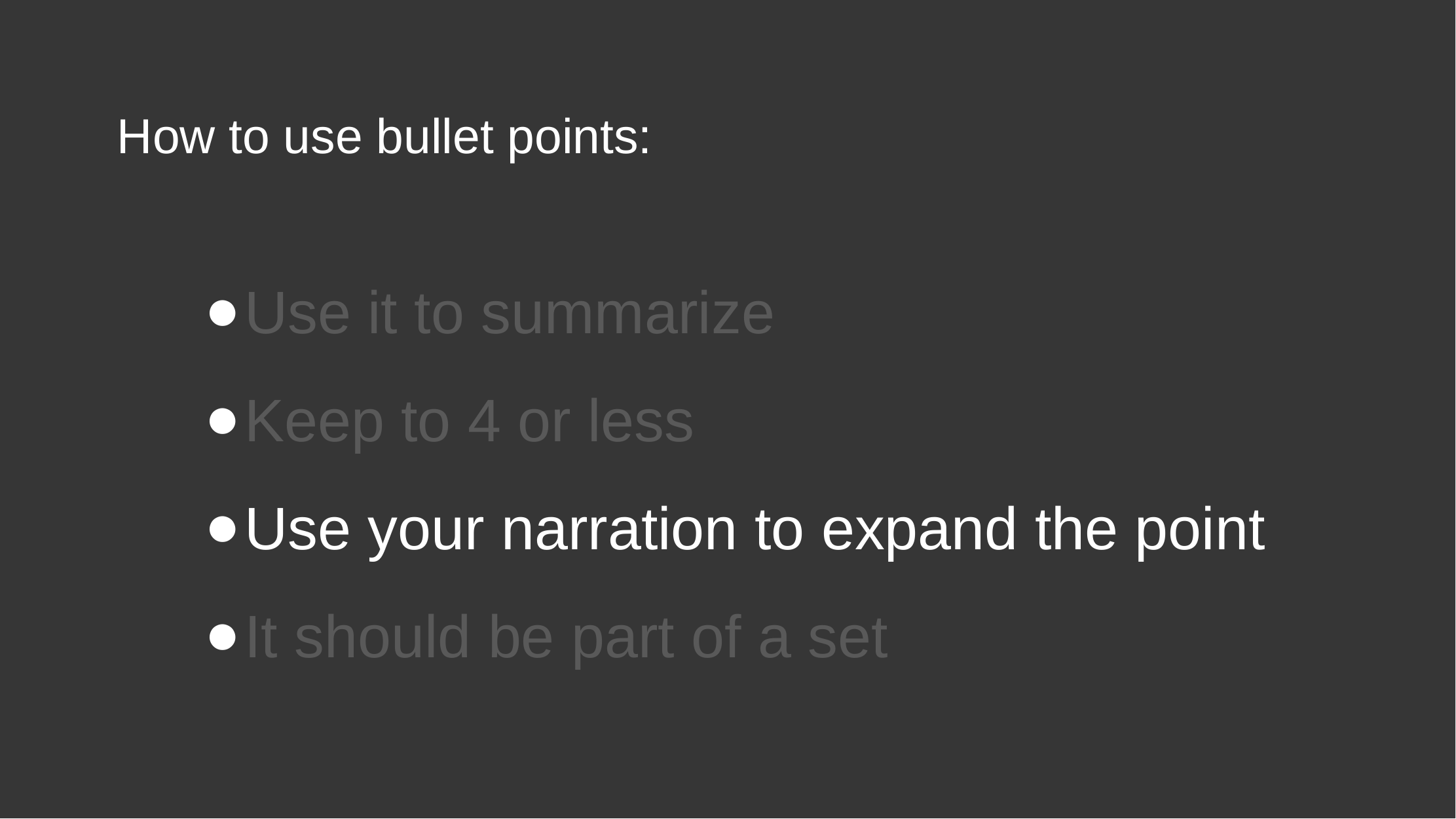

How to use bullet points:

Use it to summarize
Keep to 4 or less
Use your narration to expand the point
It should be part of a set